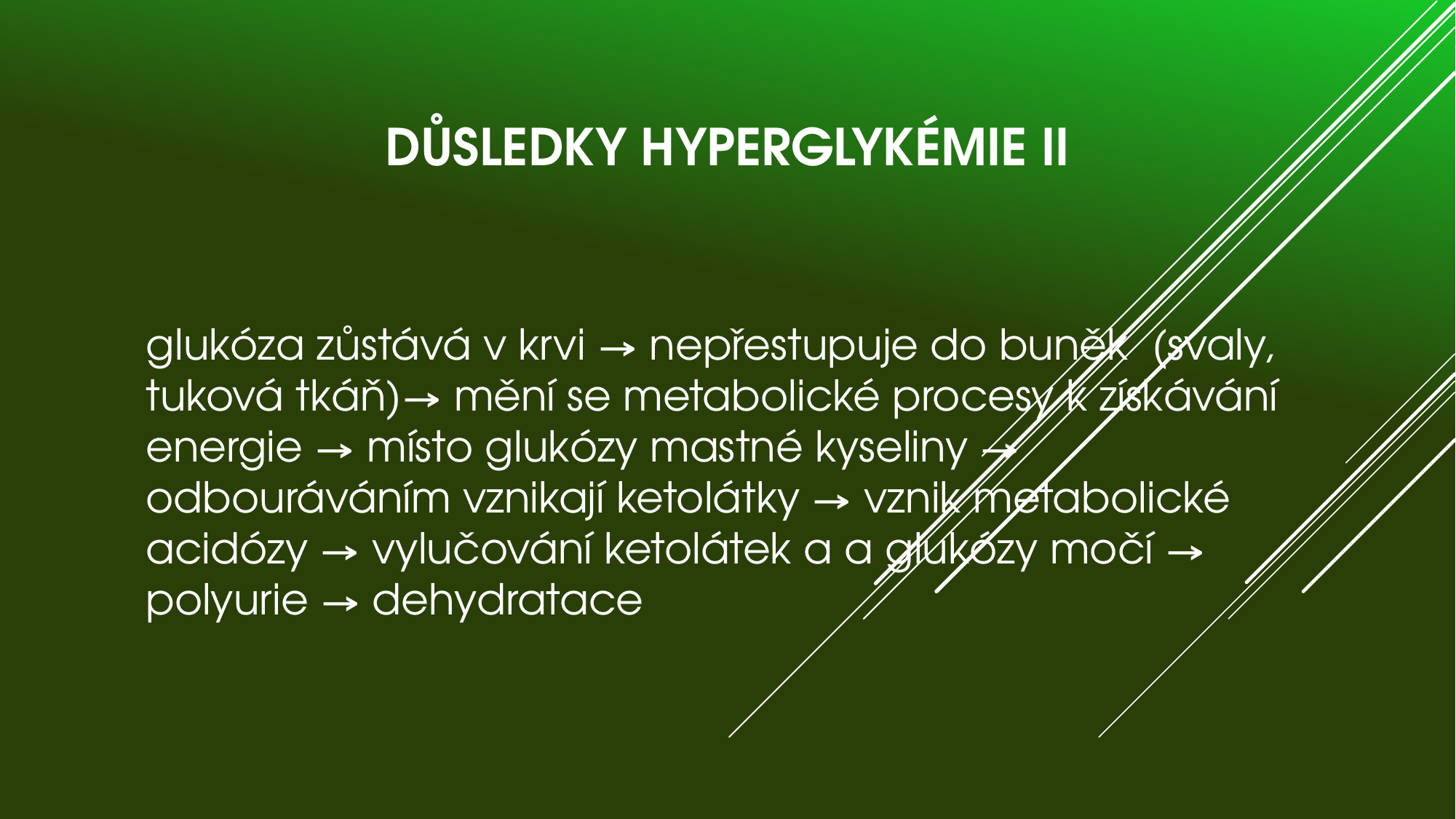

# důsledky hyperglykémie II
glukóza zůstává v krvi → nepřestupuje do buněk  (svaly, tuková tkáň)→ mění se metabolické procesy k získávání energie → místo glukózy mastné kyseliny → odbouráváním vznikají ketolátky → vznik metabolické acidózy → vylučování ketolátek a a glukózy močí → polyurie → dehydratace